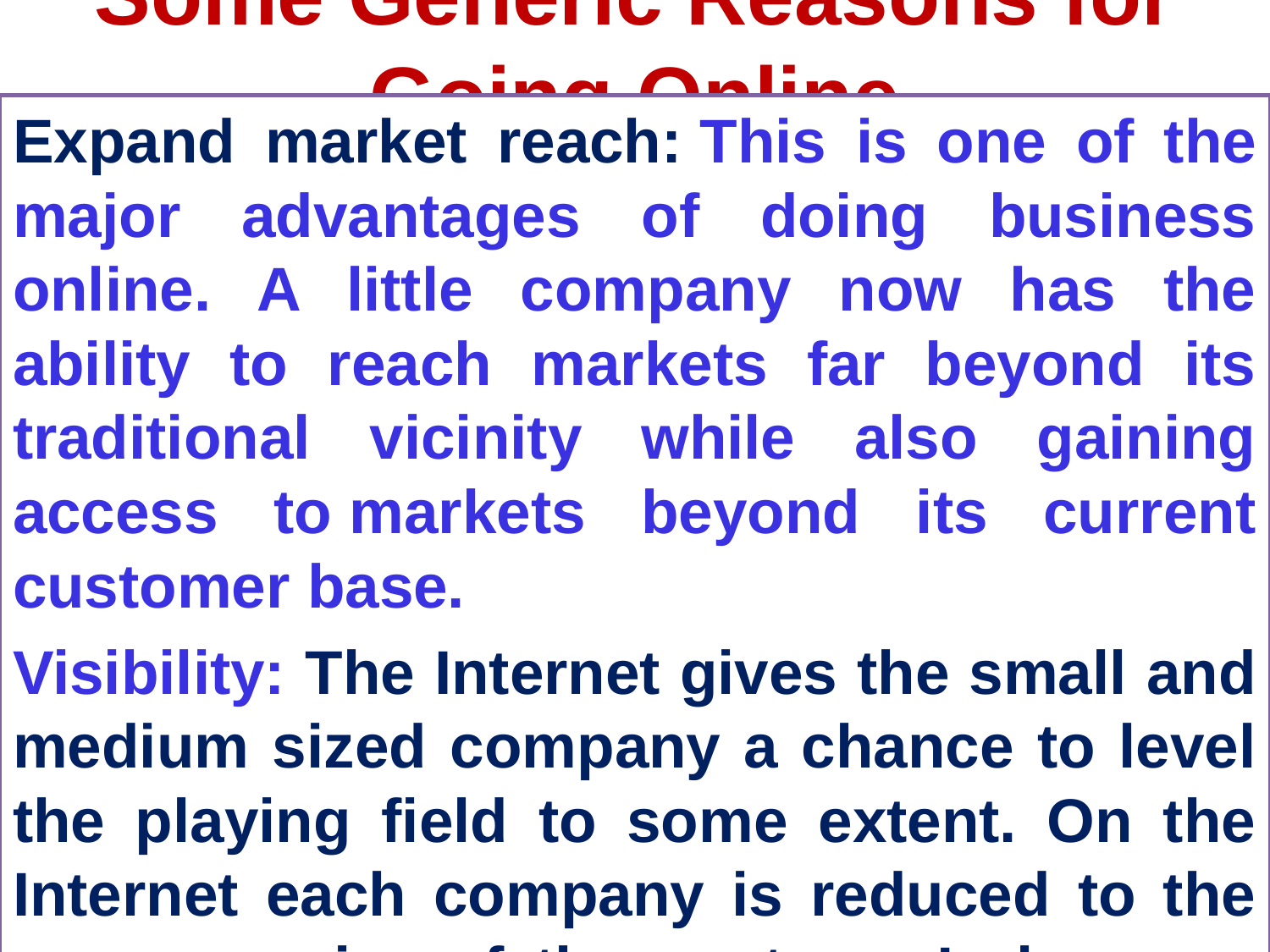

# Some Generic Reasons for Going Online
Expand market reach: This is one of the major advantages of doing business online. A little company now has the ability to reach markets far beyond its traditional vicinity while also gaining access to markets beyond its current customer base.
Visibility: The Internet gives the small and medium sized company a chance to level the playing field to some extent. On the Internet each company is reduced to the common size of the customer’s browser window. While creating the original web presence may not be inexpensive, the cost of subsequent maintenance is minimal.